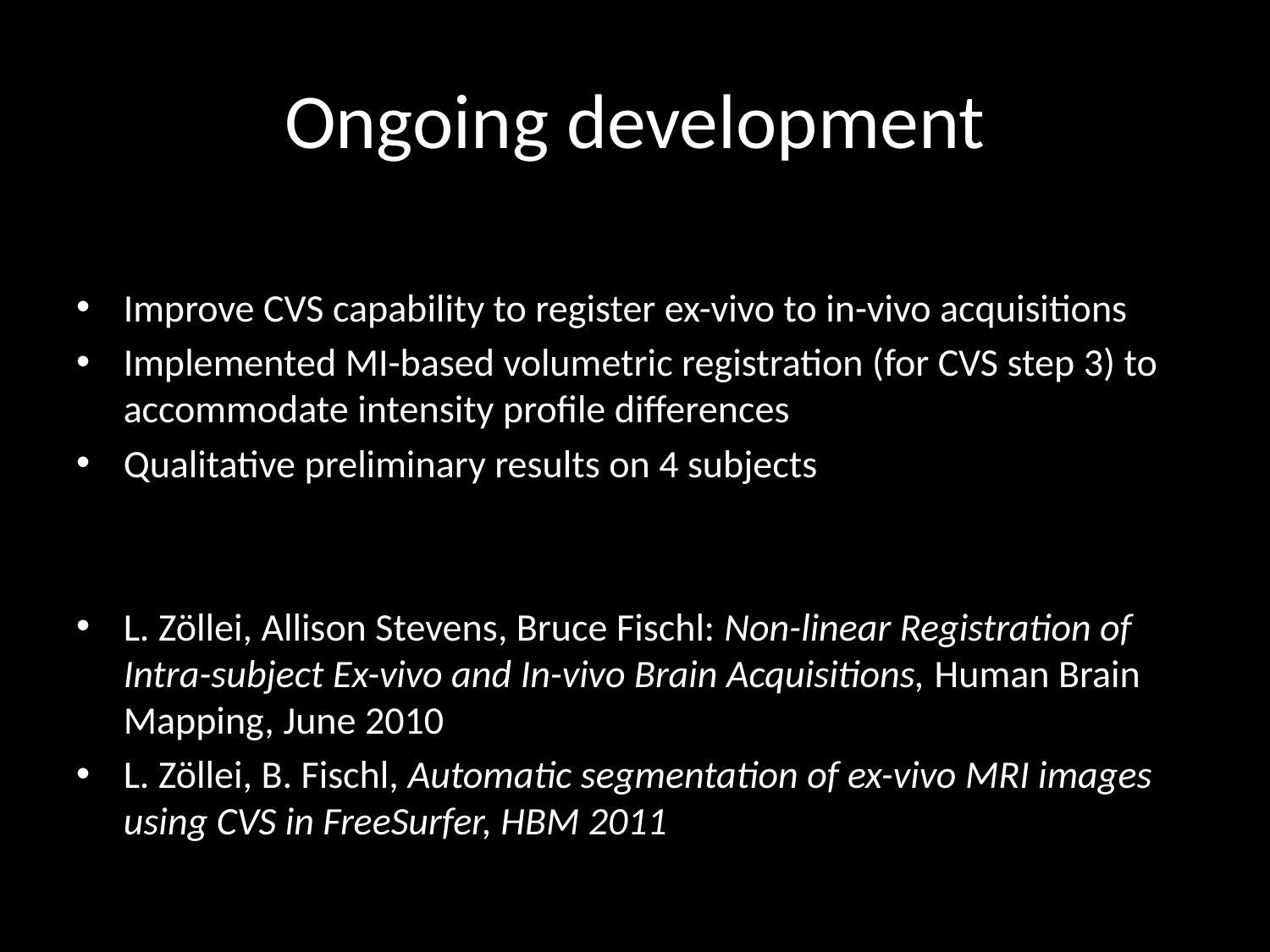

# Ongoing development

Improve CVS capability to register ex-vivo to in-vivo acquisitions
Implemented MI-based volumetric registration (for CVS step 3) to accommodate intensity profile differences
Qualitative preliminary results on 4 subjects

L. Zöllei, Allison Stevens, Bruce Fischl: Non-linear Registration of Intra-subject Ex-vivo and In-vivo Brain Acquisitions, Human Brain Mapping, June 2010
L. Zöllei, B. Fischl, Automatic segmentation of ex-vivo MRI images using CVS in FreeSurfer, HBM 2011